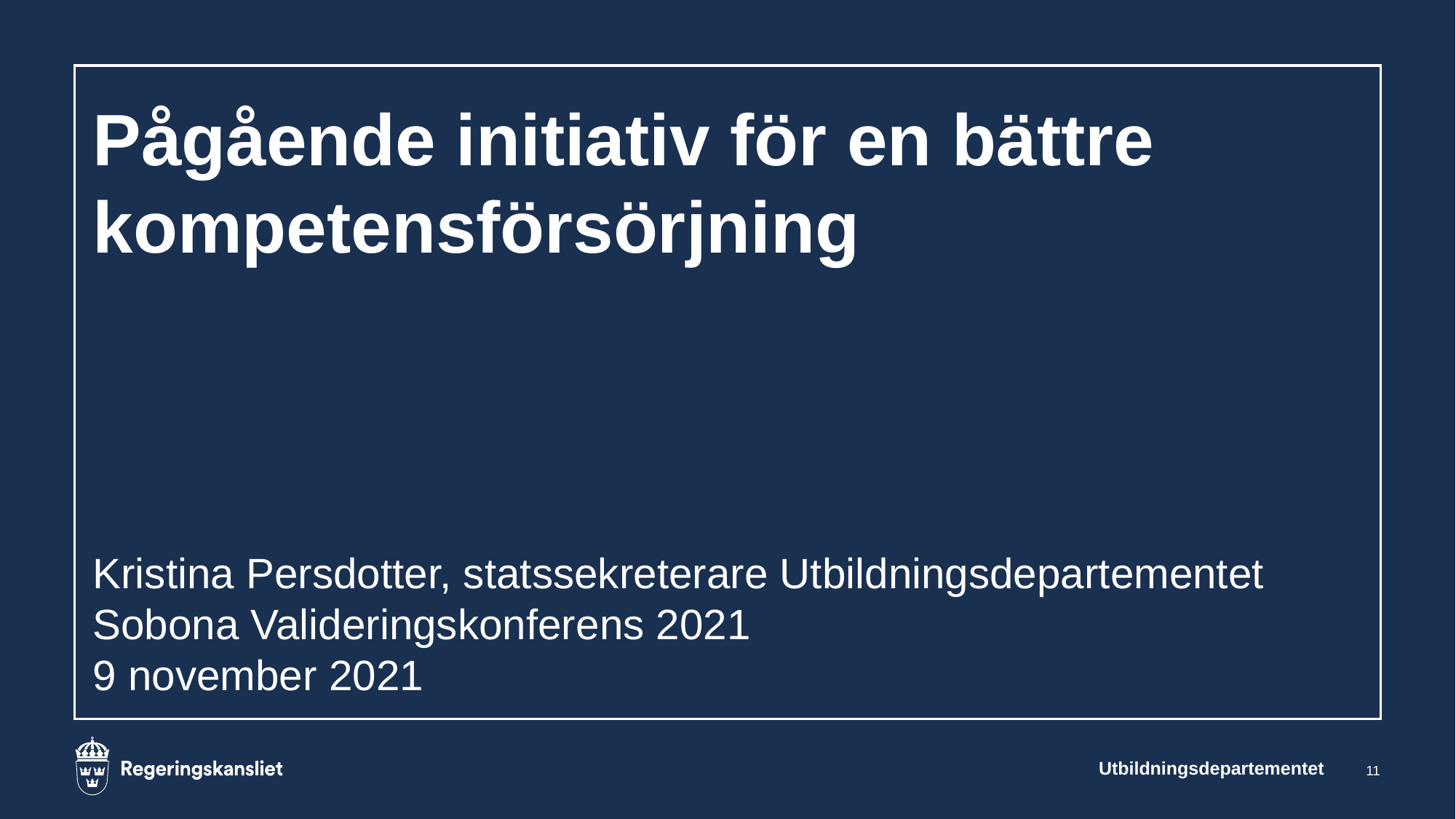

# Pågående initiativ för en bättre kompetensförsörjning

Kristina Persdotter, statssekreterare Utbildningsdepartementet
Sobona Valideringskonferens 2021
9 november 2021
Utbildningsdepartementet
11